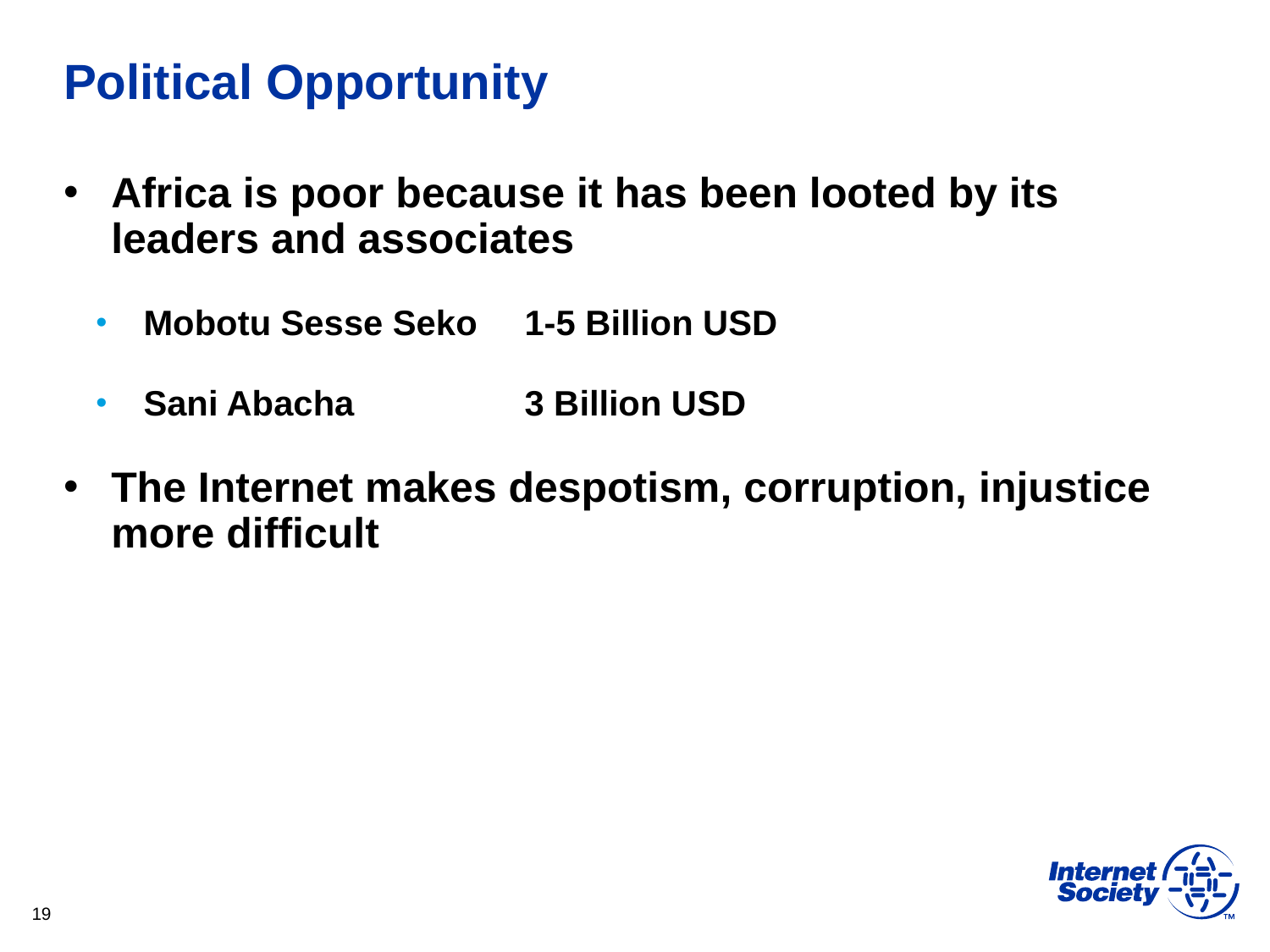

# Political Opportunity
Africa is poor because it has been looted by its leaders and associates
Mobotu Sesse Seko	1-5 Billion USD
Sani Abacha		3 Billion USD
The Internet makes despotism, corruption, injustice more difficult

19